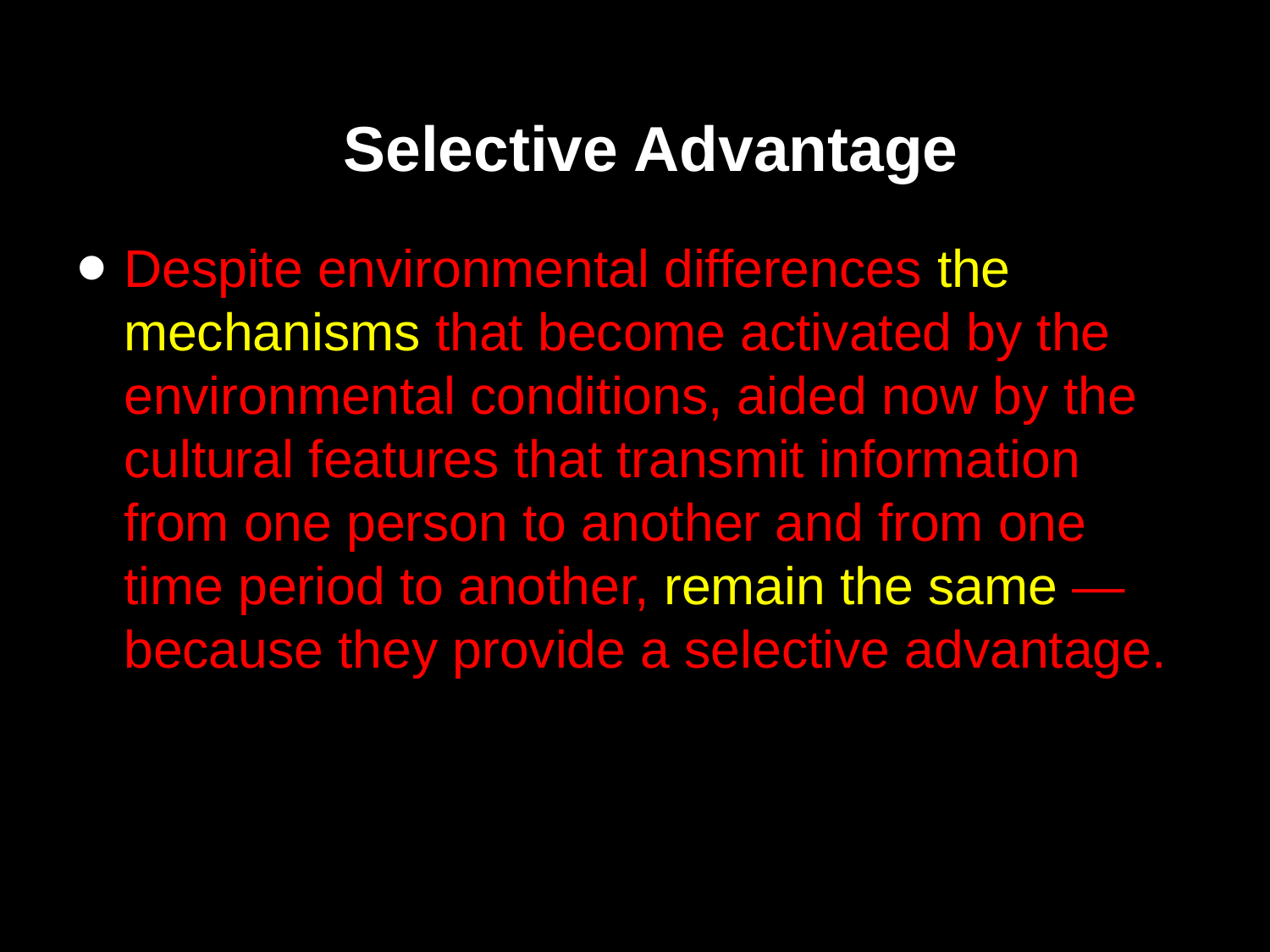

# Selective Advantage
Despite environmental differences the mechanisms that become activated by the environmental conditions, aided now by the cultural features that transmit information from one person to another and from one time period to another, remain the same —because they provide a selective advantage.